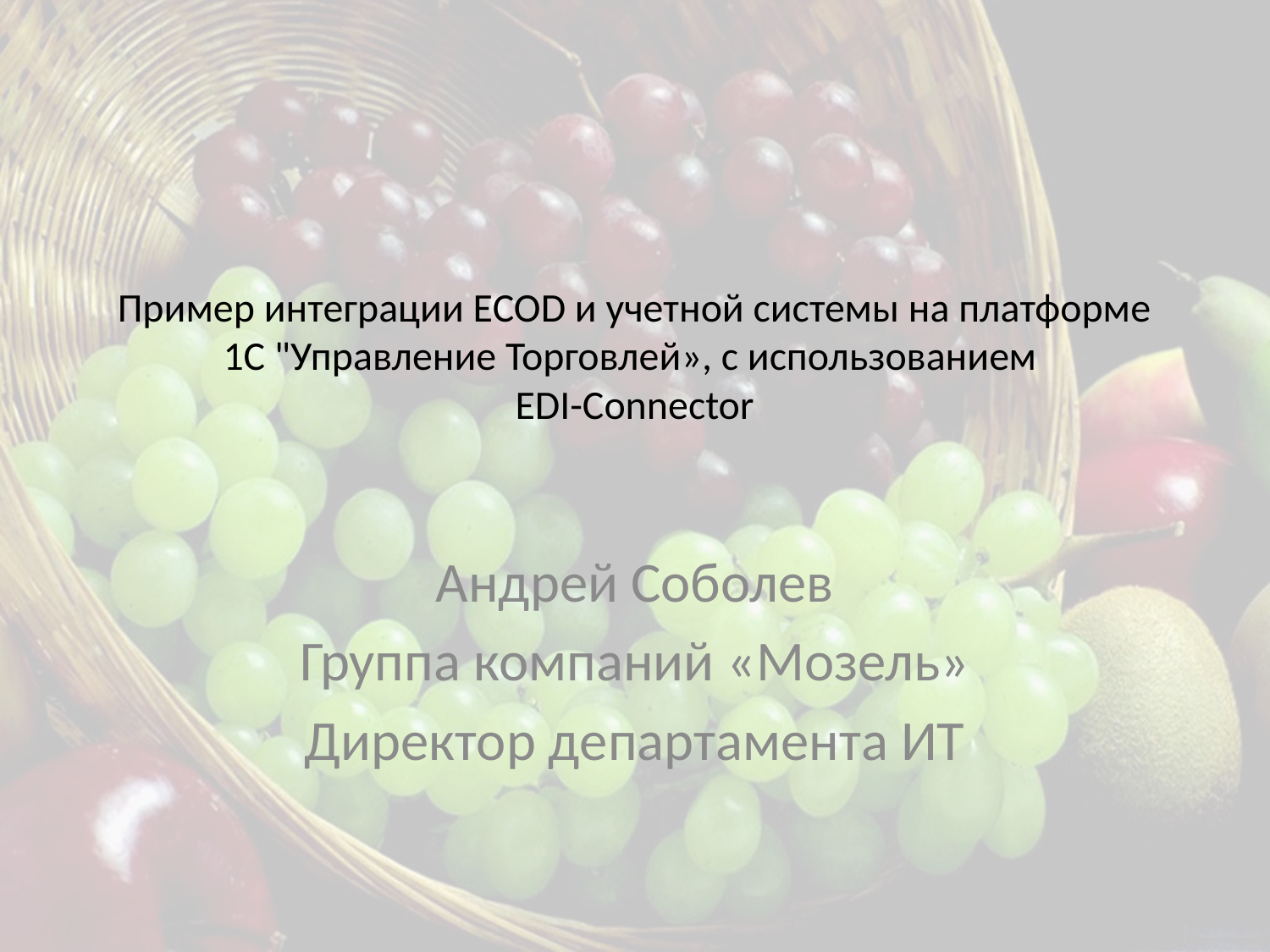

# Пример интеграции ECOD и учетной системы на платформе 1С "Управление Торговлей», с использованием EDI-Сonnector
Андрей Соболев
Группа компаний «Мозель»
Директор департамента ИТ